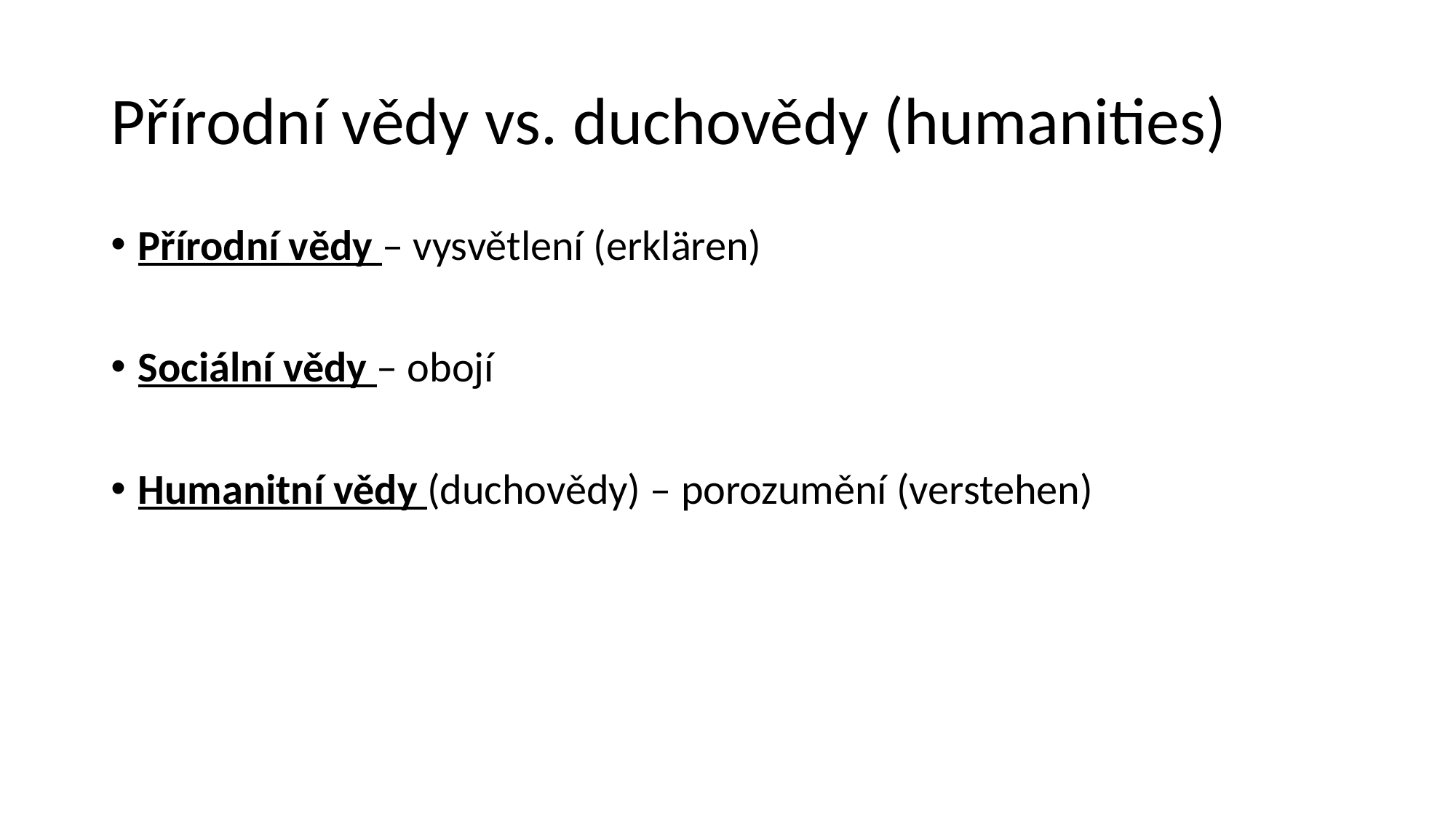

# Přírodní vědy vs. duchovědy (humanities)
Přírodní vědy – vysvětlení (erklären)

Sociální vědy – obojí

Humanitní vědy (duchovědy) – porozumění (verstehen)